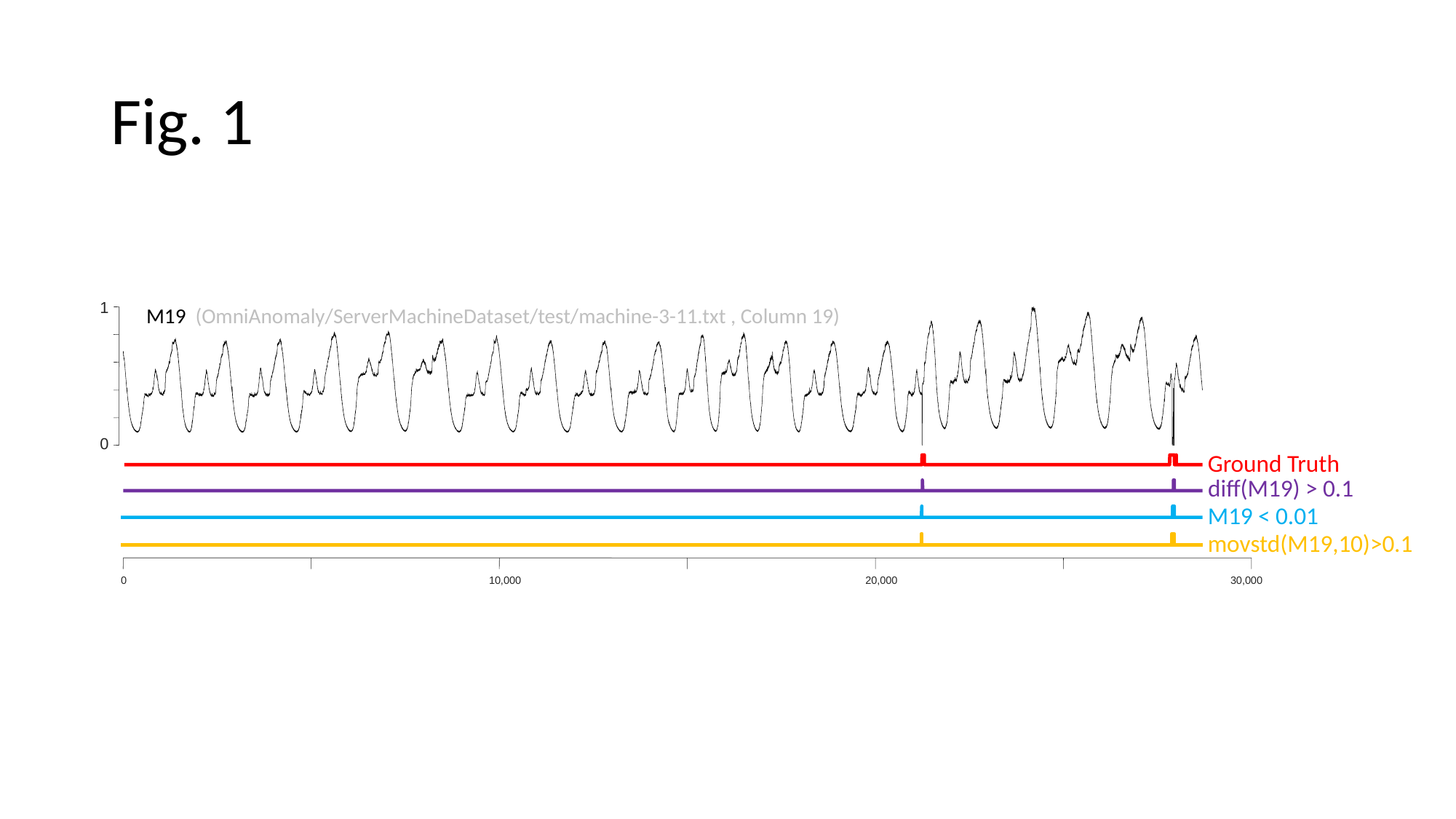

# Fig. 1
M19  (OmniAnomaly/ServerMachineDataset/test/machine-3-11.txt , Column 19)
1

0
Ground Truth

diff(M19) > 0.1

M19 < 0.01

movstd(M19,10)>0.1

0
10,000
20,000
30,000